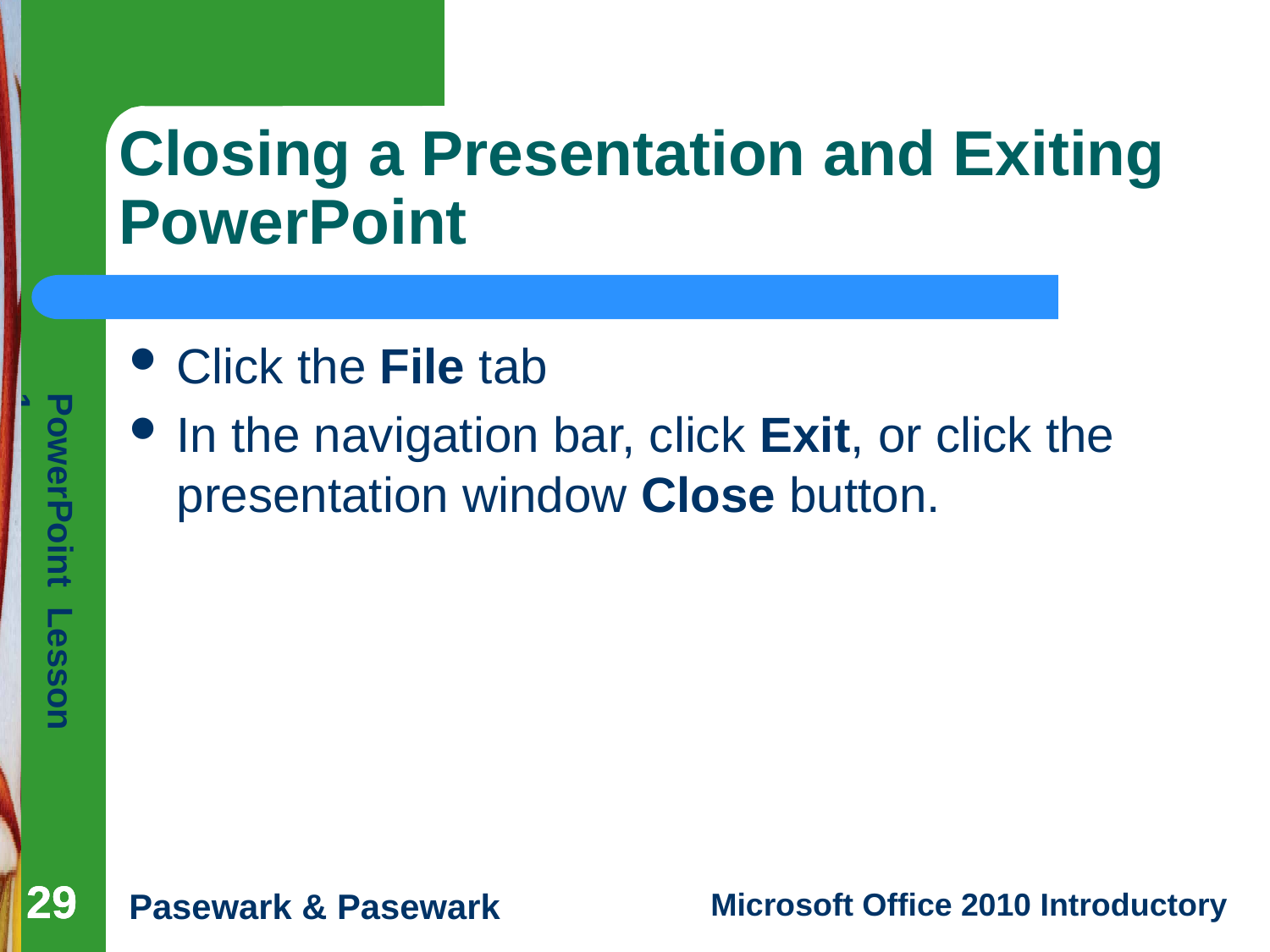

# Closing a Presentation and Exiting PowerPoint
Click the File tab
In the navigation bar, click Exit, or click the presentation window Close button.

29
29
29